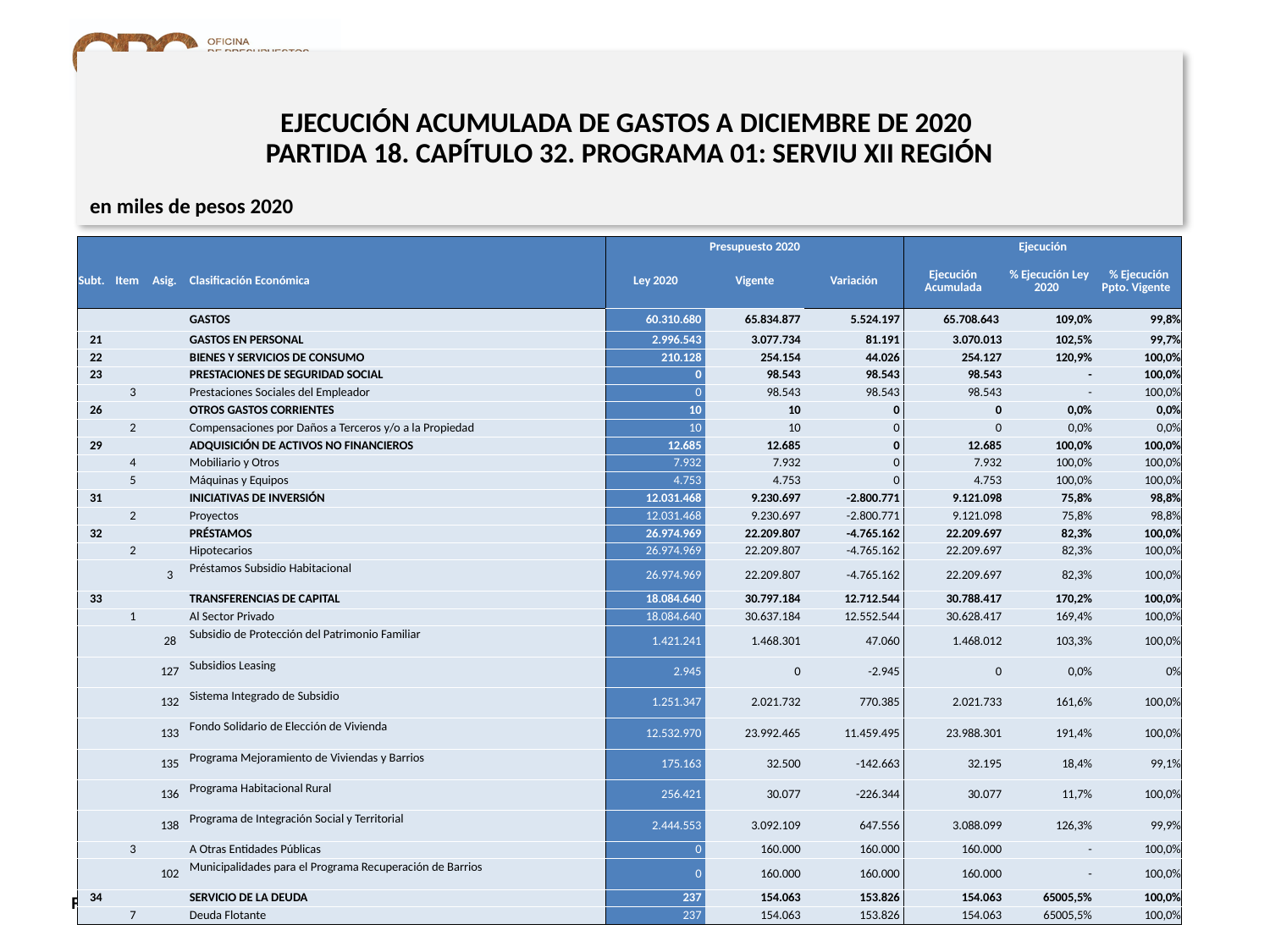

# EJECUCIÓN ACUMULADA DE GASTOS A DICIEMBRE DE 2020 PARTIDA 18. CAPÍTULO 32. PROGRAMA 01: SERVIU XII REGIÓN
en miles de pesos 2020
|  |  |  |  | Presupuesto 2020 |  |  | Ejecución |  |  |
| --- | --- | --- | --- | --- | --- | --- | --- | --- | --- |
| Subt. | Item | Asig. | Clasificación Económica | Ley 2020 | Vigente | Variación | Ejecución Acumulada | % Ejecución Ley 2020 | % Ejecución Ppto. Vigente |
|  |  |  | GASTOS | 60.310.680 | 65.834.877 | 5.524.197 | 65.708.643 | 109,0% | 99,8% |
| 21 |  |  | GASTOS EN PERSONAL | 2.996.543 | 3.077.734 | 81.191 | 3.070.013 | 102,5% | 99,7% |
| 22 |  |  | BIENES Y SERVICIOS DE CONSUMO | 210.128 | 254.154 | 44.026 | 254.127 | 120,9% | 100,0% |
| 23 |  |  | PRESTACIONES DE SEGURIDAD SOCIAL | 0 | 98.543 | 98.543 | 98.543 | - | 100,0% |
|  | 3 |  | Prestaciones Sociales del Empleador | 0 | 98.543 | 98.543 | 98.543 | - | 100,0% |
| 26 |  |  | OTROS GASTOS CORRIENTES | 10 | 10 | 0 | 0 | 0,0% | 0,0% |
|  | 2 |  | Compensaciones por Daños a Terceros y/o a la Propiedad | 10 | 10 | 0 | 0 | 0,0% | 0,0% |
| 29 |  |  | ADQUISICIÓN DE ACTIVOS NO FINANCIEROS | 12.685 | 12.685 | 0 | 12.685 | 100,0% | 100,0% |
|  | 4 |  | Mobiliario y Otros | 7.932 | 7.932 | 0 | 7.932 | 100,0% | 100,0% |
|  | 5 |  | Máquinas y Equipos | 4.753 | 4.753 | 0 | 4.753 | 100,0% | 100,0% |
| 31 |  |  | INICIATIVAS DE INVERSIÓN | 12.031.468 | 9.230.697 | -2.800.771 | 9.121.098 | 75,8% | 98,8% |
|  | 2 |  | Proyectos | 12.031.468 | 9.230.697 | -2.800.771 | 9.121.098 | 75,8% | 98,8% |
| 32 |  |  | PRÉSTAMOS | 26.974.969 | 22.209.807 | -4.765.162 | 22.209.697 | 82,3% | 100,0% |
|  | 2 |  | Hipotecarios | 26.974.969 | 22.209.807 | -4.765.162 | 22.209.697 | 82,3% | 100,0% |
|  |  | 3 | Préstamos Subsidio Habitacional | 26.974.969 | 22.209.807 | -4.765.162 | 22.209.697 | 82,3% | 100,0% |
| 33 |  |  | TRANSFERENCIAS DE CAPITAL | 18.084.640 | 30.797.184 | 12.712.544 | 30.788.417 | 170,2% | 100,0% |
|  | 1 |  | Al Sector Privado | 18.084.640 | 30.637.184 | 12.552.544 | 30.628.417 | 169,4% | 100,0% |
|  |  | 28 | Subsidio de Protección del Patrimonio Familiar | 1.421.241 | 1.468.301 | 47.060 | 1.468.012 | 103,3% | 100,0% |
|  |  | 127 | Subsidios Leasing | 2.945 | 0 | -2.945 | 0 | 0,0% | 0% |
|  |  | 132 | Sistema Integrado de Subsidio | 1.251.347 | 2.021.732 | 770.385 | 2.021.733 | 161,6% | 100,0% |
|  |  | 133 | Fondo Solidario de Elección de Vivienda | 12.532.970 | 23.992.465 | 11.459.495 | 23.988.301 | 191,4% | 100,0% |
|  |  | 135 | Programa Mejoramiento de Viviendas y Barrios | 175.163 | 32.500 | -142.663 | 32.195 | 18,4% | 99,1% |
|  |  | 136 | Programa Habitacional Rural | 256.421 | 30.077 | -226.344 | 30.077 | 11,7% | 100,0% |
|  |  | 138 | Programa de Integración Social y Territorial | 2.444.553 | 3.092.109 | 647.556 | 3.088.099 | 126,3% | 99,9% |
|  | 3 |  | A Otras Entidades Públicas | 0 | 160.000 | 160.000 | 160.000 | - | 100,0% |
|  |  | 102 | Municipalidades para el Programa Recuperación de Barrios | 0 | 160.000 | 160.000 | 160.000 | - | 100,0% |
| 34 |  |  | SERVICIO DE LA DEUDA | 237 | 154.063 | 153.826 | 154.063 | 65005,5% | 100,0% |
|  | 7 |  | Deuda Flotante | 237 | 154.063 | 153.826 | 154.063 | 65005,5% | 100,0% |
23